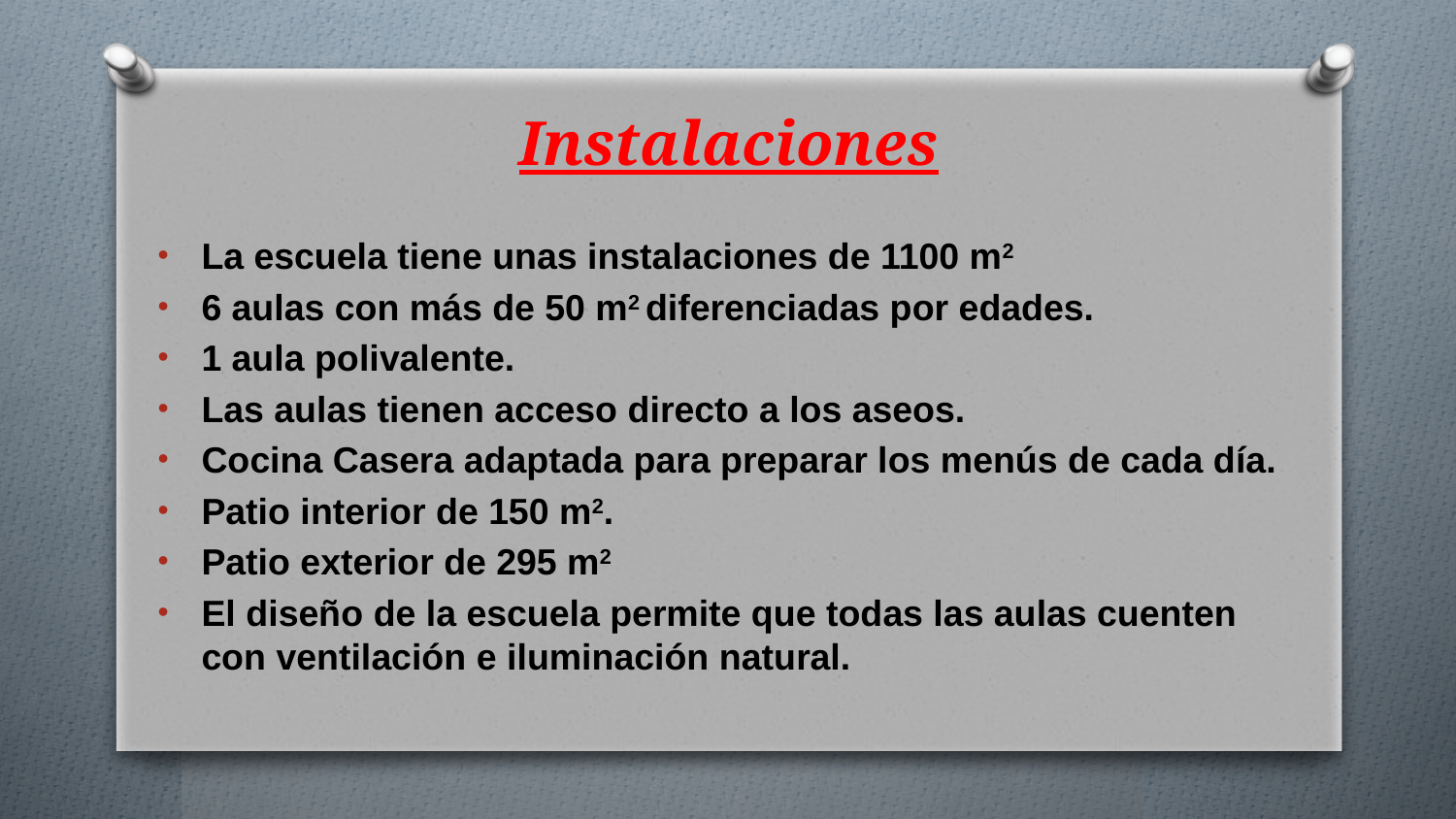

# Instalaciones
La escuela tiene unas instalaciones de 1100 m2
6 aulas con más de 50 m2 diferenciadas por edades.
1 aula polivalente.
Las aulas tienen acceso directo a los aseos.
Cocina Casera adaptada para preparar los menús de cada día.
Patio interior de 150 m2.
Patio exterior de 295 m2
El diseño de la escuela permite que todas las aulas cuenten con ventilación e iluminación natural.